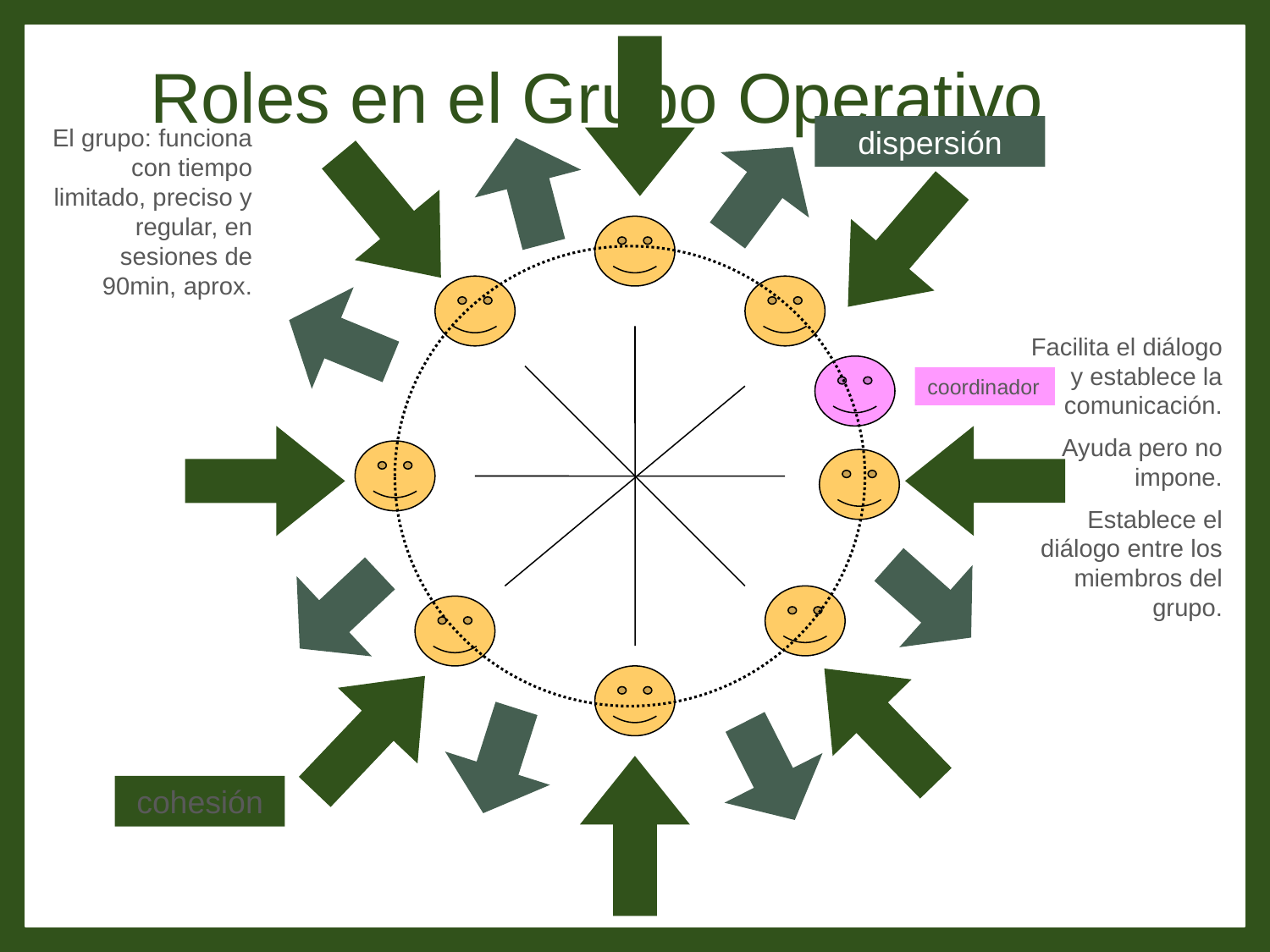

Roles en el Grupo Operativo

El grupo: funciona con tiempo limitado, preciso y regular, en sesiones de 90min, aprox.
dispersión

Facilita el diálogo y establece la comunicación.
Ayuda pero no impone.
Establece el diálogo entre los miembros del grupo.

coordinador

cohesión